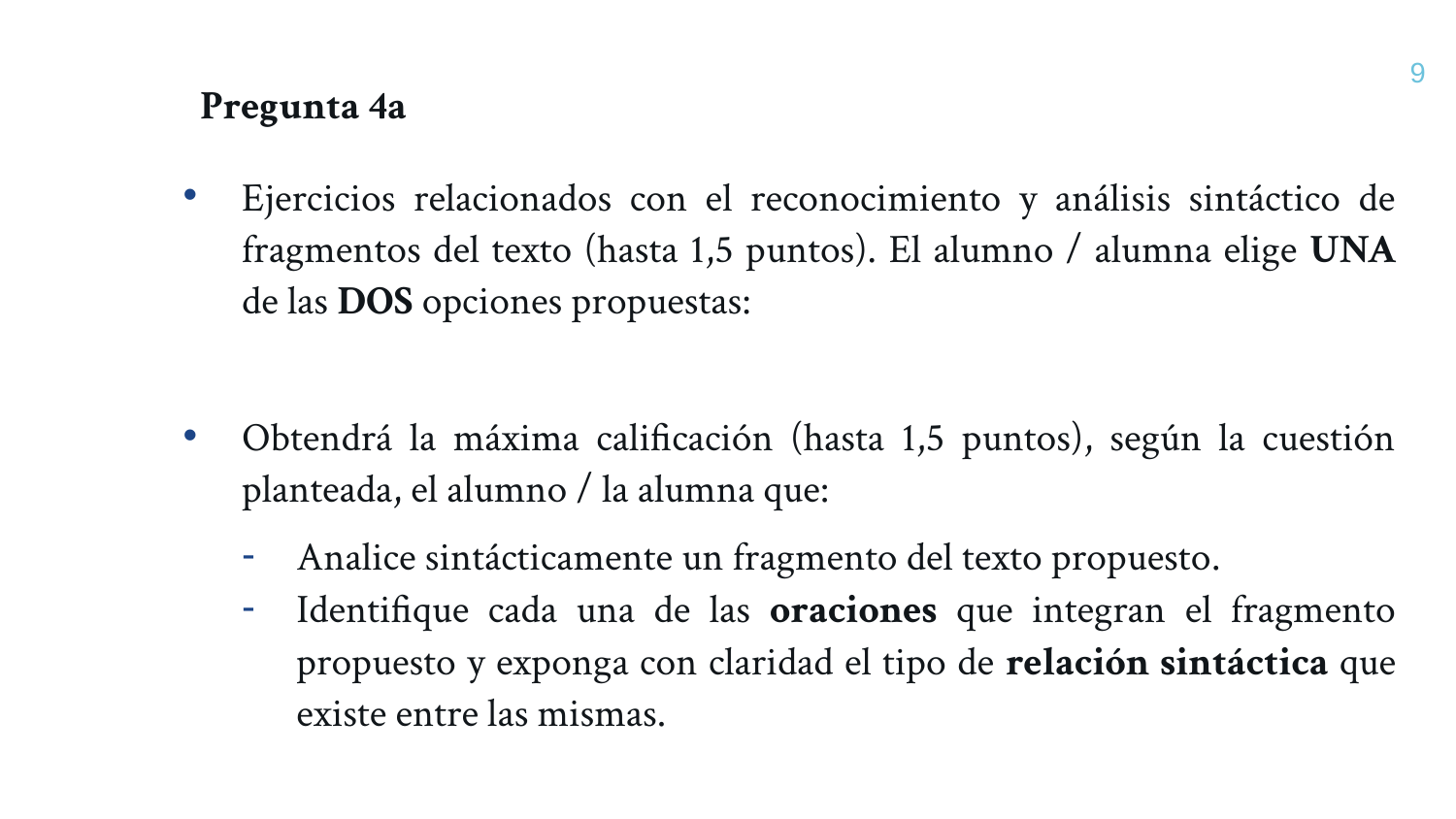

# Pregunta 4a
9
Ejercicios relacionados con el reconocimiento y análisis sintáctico de fragmentos del texto (hasta 1,5 puntos). El alumno / alumna elige UNA de las DOS opciones propuestas:

Obtendrá la máxima calificación (hasta 1,5 puntos), según la cuestión planteada, el alumno / la alumna que:
Analice sintácticamente un fragmento del texto propuesto.
Identifique cada una de las oraciones que integran el fragmento propuesto y exponga con claridad el tipo de relación sintáctica que existe entre las mismas.